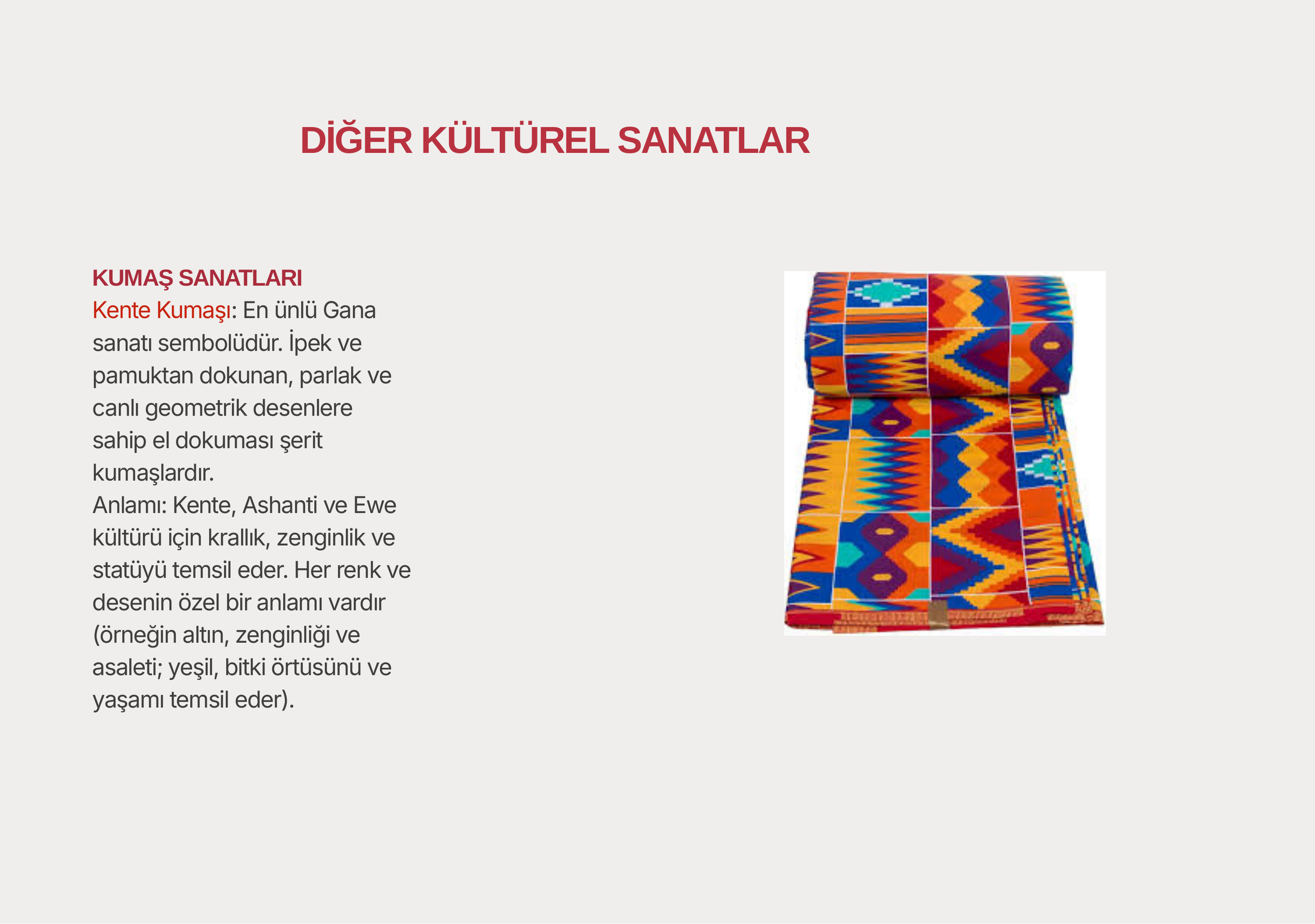

DİĞER KÜLTÜREL SANATLAR
KUMAŞ SANATLARI
Kente Kumaşı: En ünlü Gana sanatı sembolüdür. İpek ve pamuktan dokunan, parlak ve canlı geometrik desenlere sahip el dokuması şerit kumaşlardır.
Anlamı: Kente, Ashanti ve Ewe kültürü için krallık, zenginlik ve statüyü temsil eder. Her renk ve desenin özel bir anlamı vardır (örneğin altın, zenginliği ve asaleti; yeşil, bitki örtüsünü ve yaşamı temsil eder).